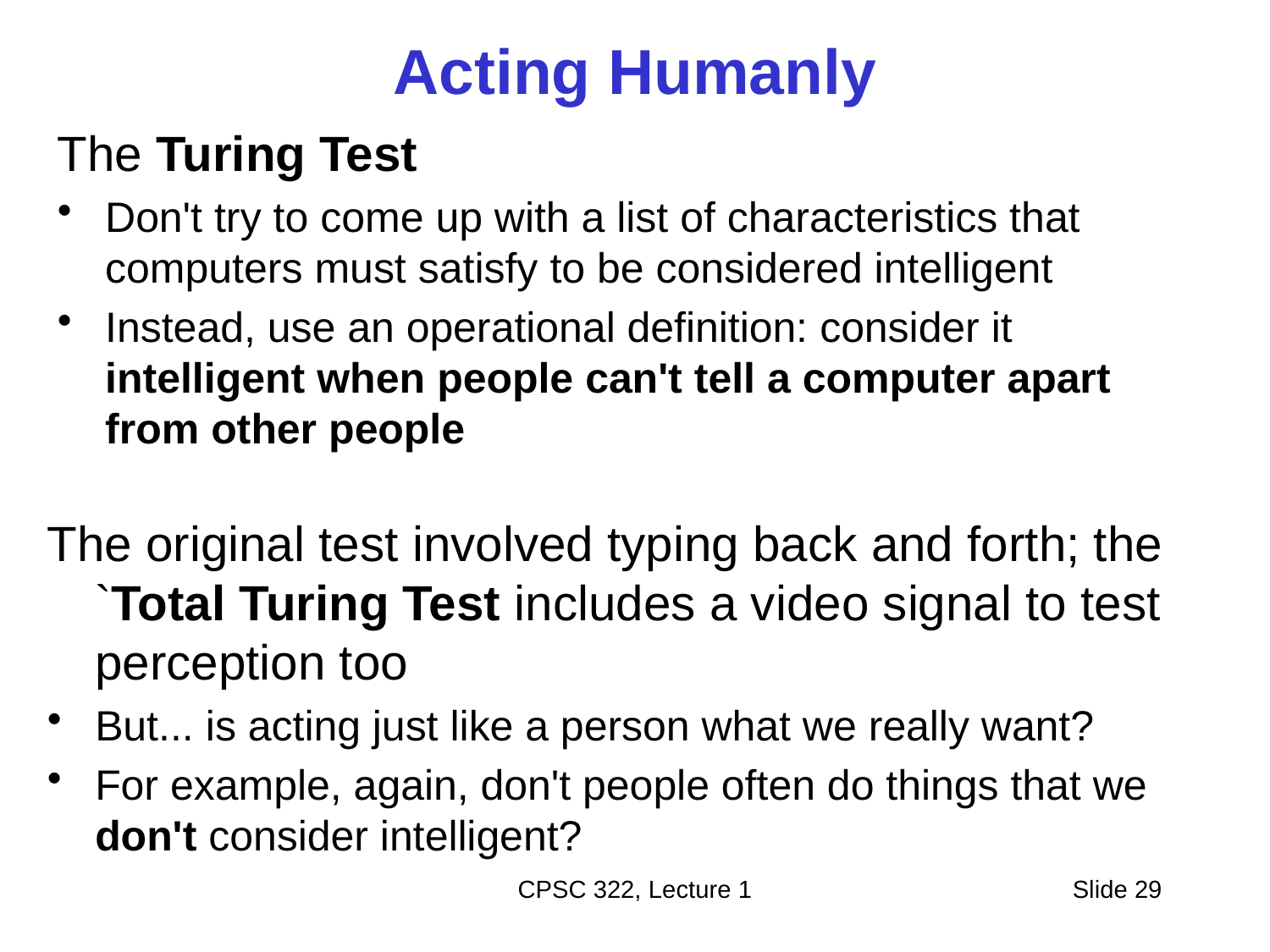

# Acting Humanly
The Turing Test
Don't try to come up with a list of characteristics that computers must satisfy to be considered intelligent
Instead, use an operational definition: consider it intelligent when people can't tell a computer apart from other people

The original test involved typing back and forth; the `Total Turing Test includes a video signal to test perception too
But... is acting just like a person what we really want?
For example, again, don't people often do things that we don't consider intelligent?
CPSC 322, Lecture 1
Slide 29